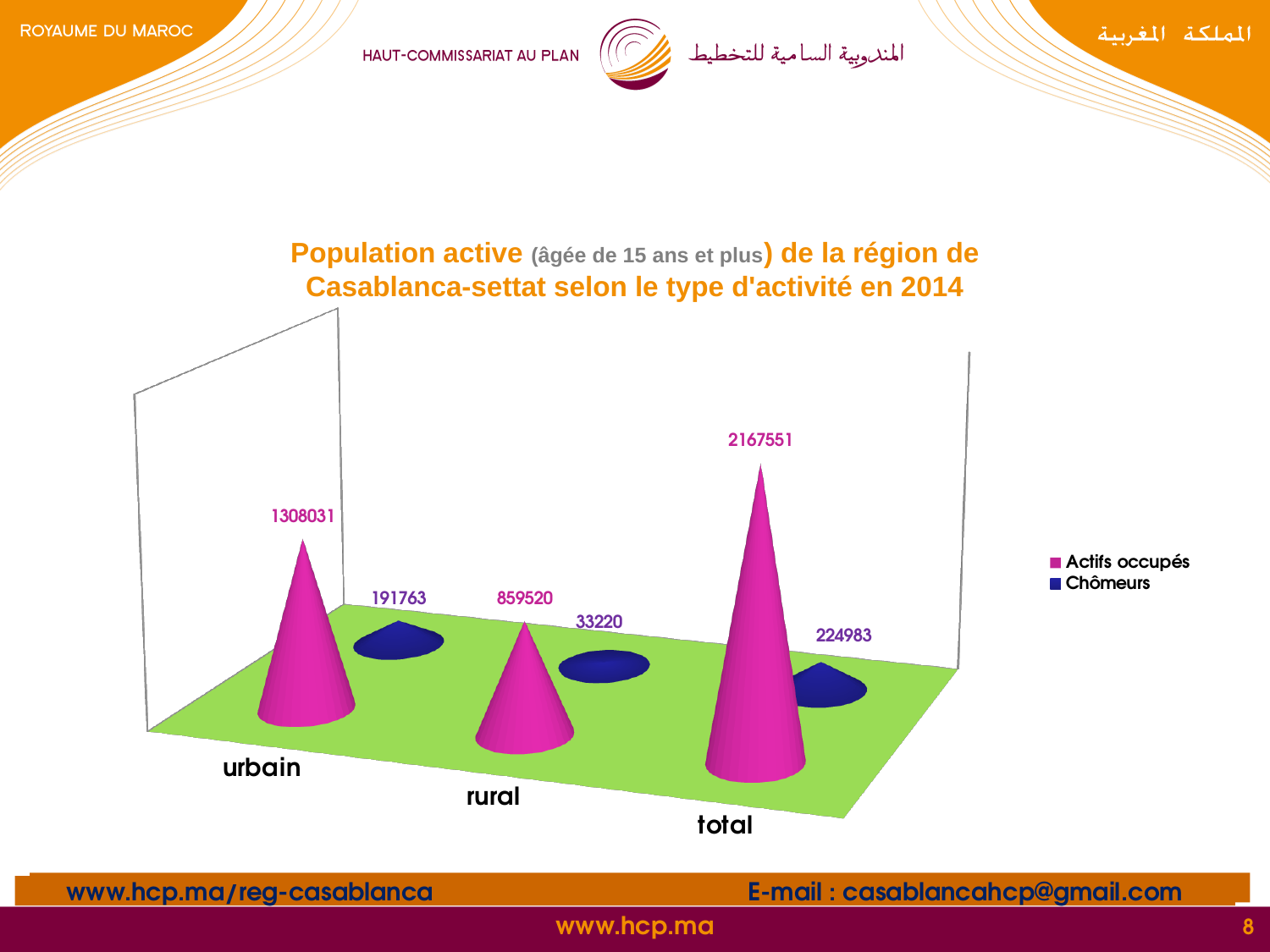

Population active (âgée de 15 ans et plus) de la région de Casablanca-settat selon le type d'activité en 2014

[unsupported chart]

E-mail : drcmpep@menara.ma

www.hcp.ma/reg-casablanca                                             E-mail : casablancahcp@gmail.com

8